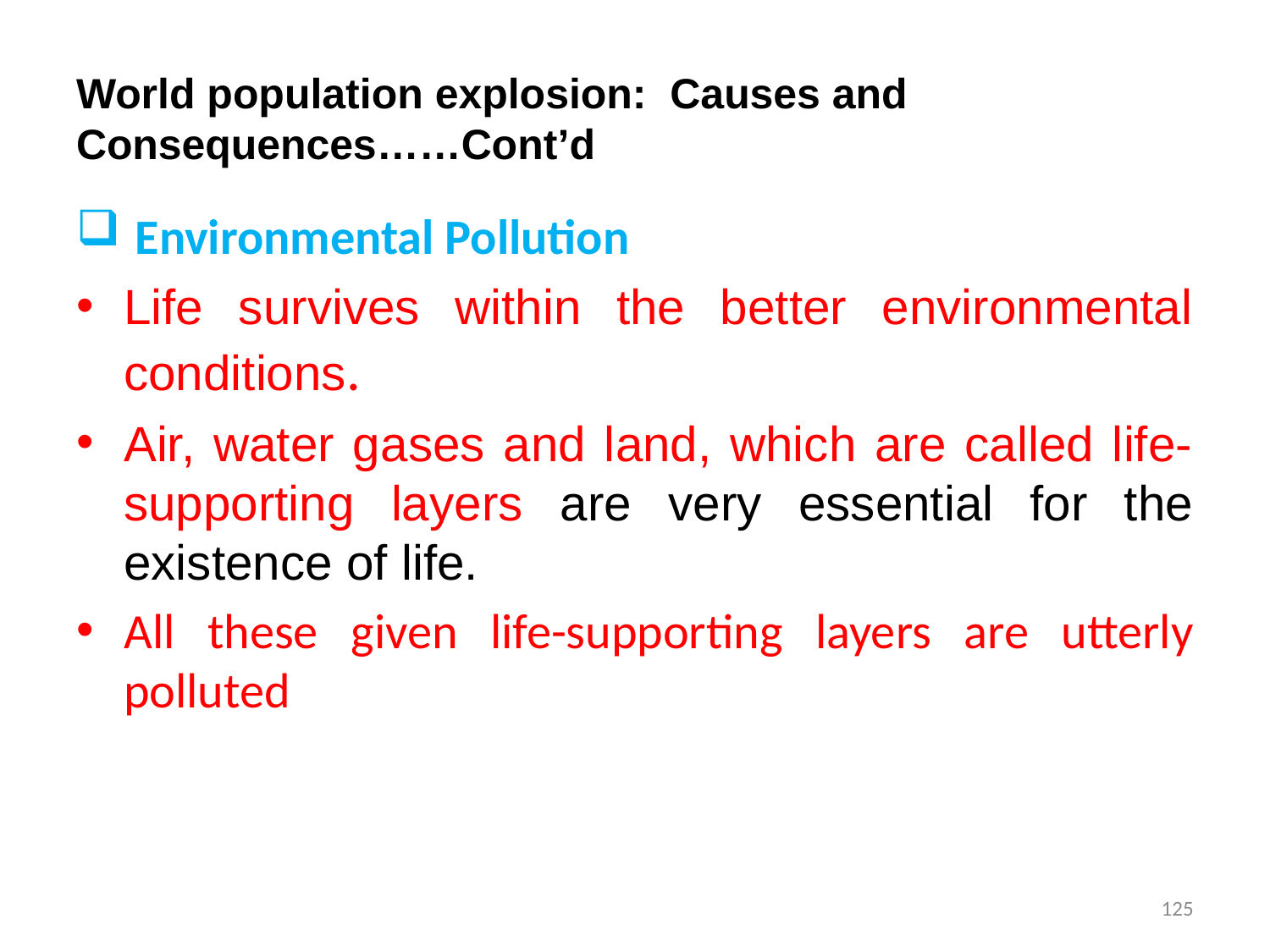

# World population explosion:  Causes and Consequences……Cont’d
 Environmental Pollution
Life survives within the better environmental conditions.
Air, water gases and land, which are called life-supporting layers are very essential for the existence of life.
All these given life-supporting layers are utterly polluted
125